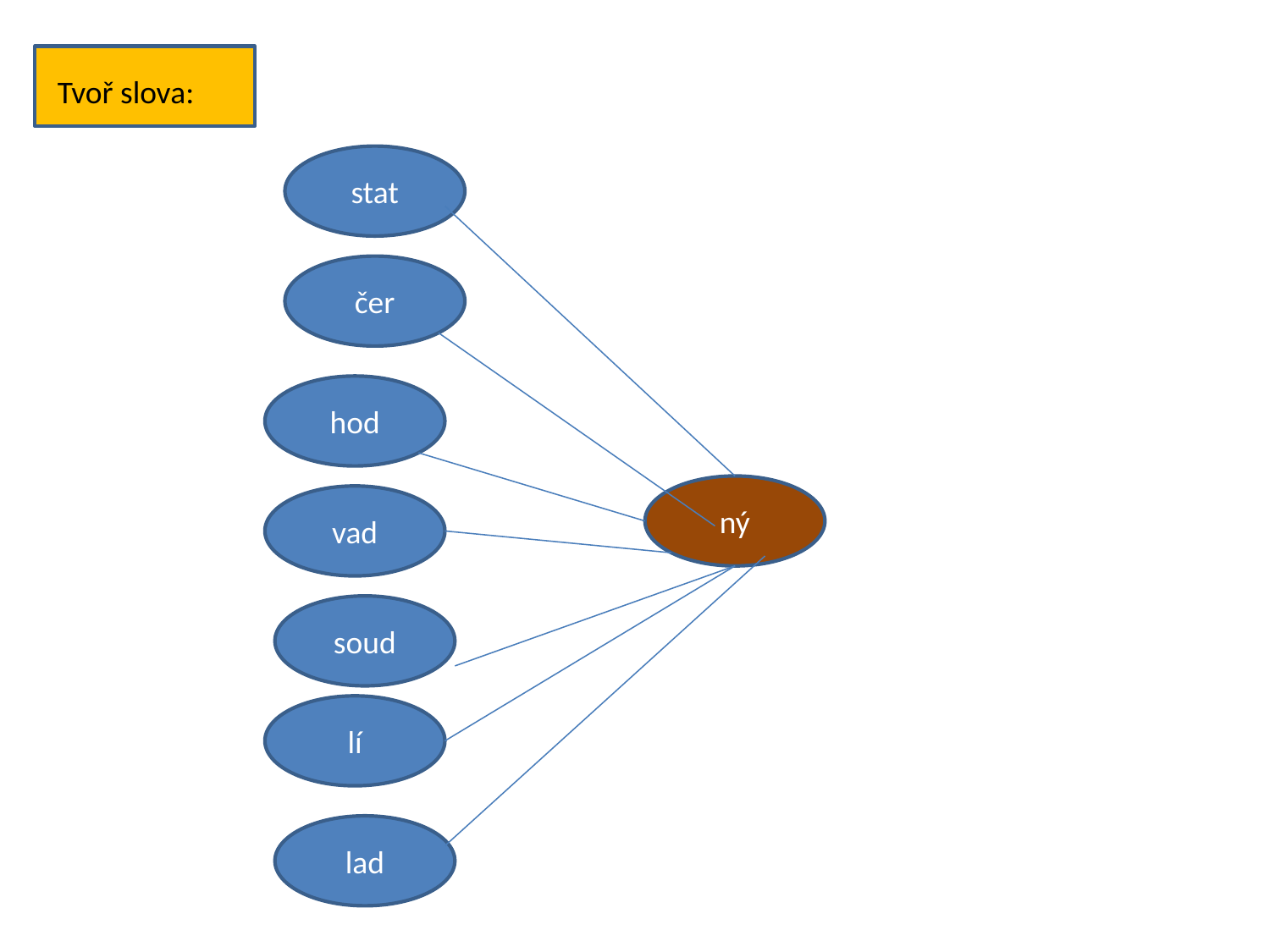

Tvoř slova:
stat
čer
hod
ný
vad
soud
lí
lad